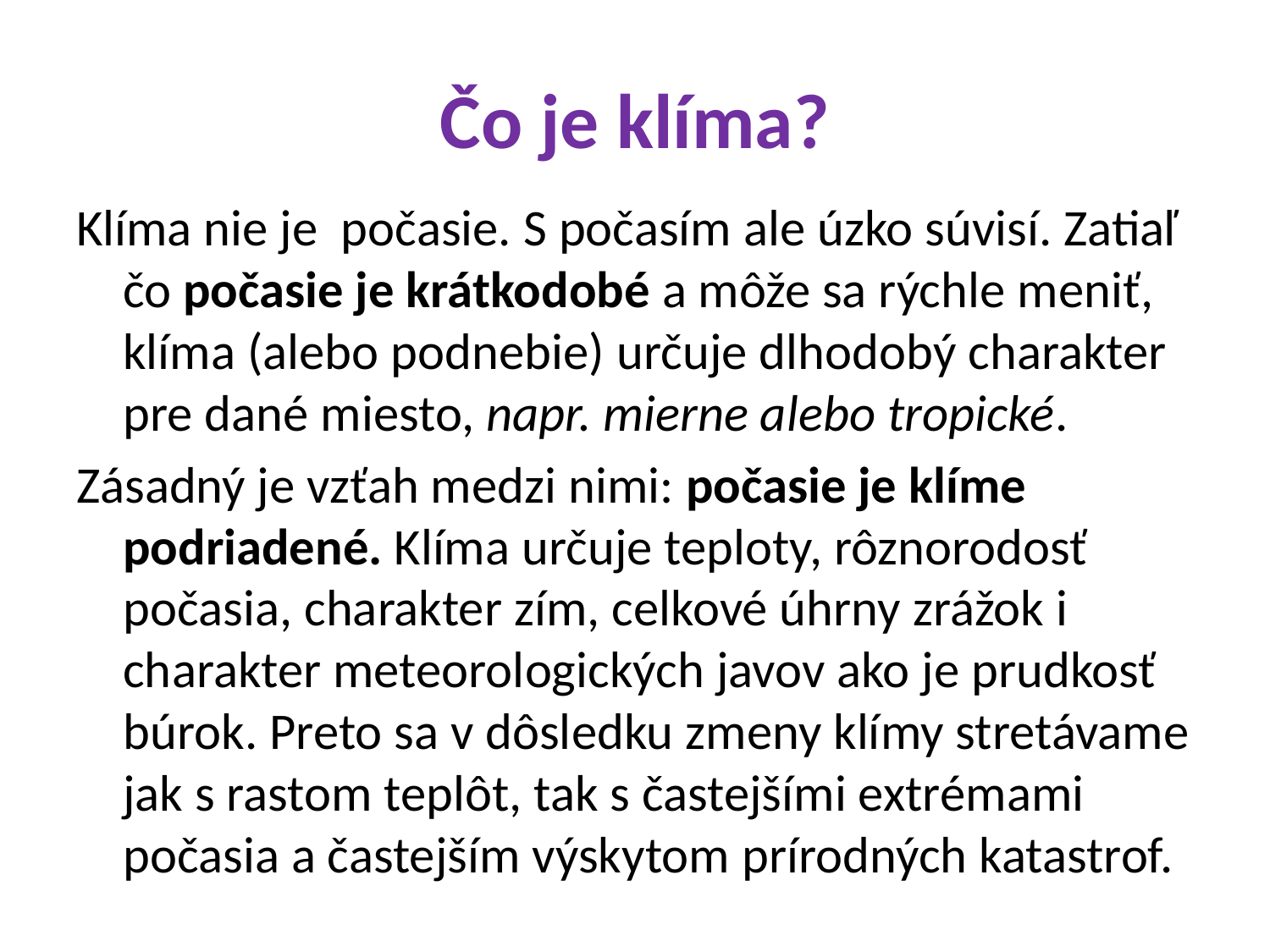

# Čo je klíma?
Klíma nie je  počasie. S počasím ale úzko súvisí. Zatiaľ čo počasie je krátkodobé a môže sa rýchle meniť, klíma (alebo podnebie) určuje dlhodobý charakter pre dané miesto, napr. mierne alebo tropické.
Zásadný je vzťah medzi nimi: počasie je klíme podriadené. Klíma určuje teploty, rôznorodosť počasia, charakter zím, celkové úhrny zrážok i charakter meteorologických javov ako je prudkosť búrok. Preto sa v dôsledku zmeny klímy stretávame jak s rastom teplôt, tak s častejšími extrémami počasia a častejším výskytom prírodných katastrof.